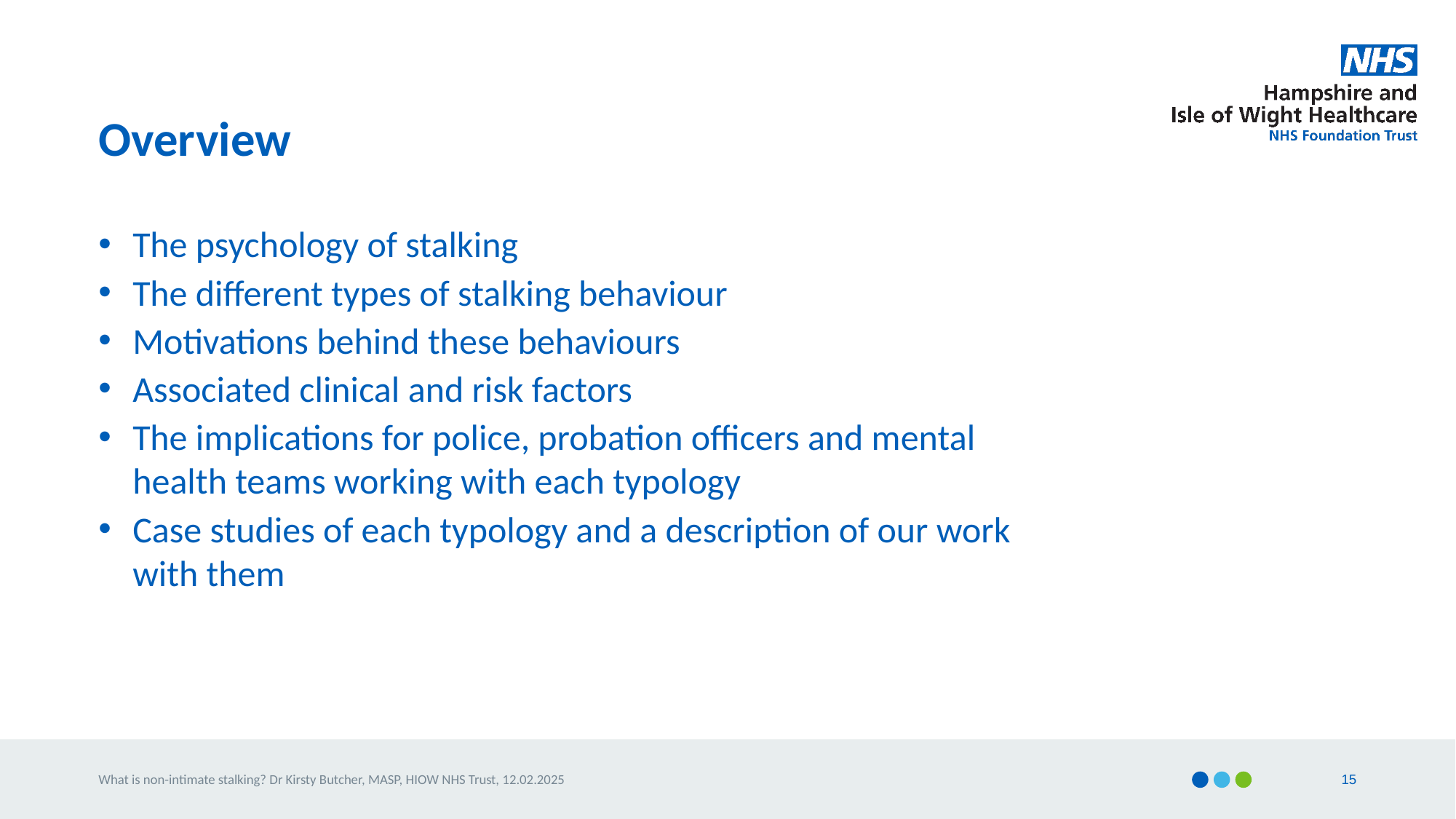

# Overview
The psychology of stalking
The different types of stalking behaviour
Motivations behind these behaviours
Associated clinical and risk factors
The implications for police, probation officers and mental health teams working with each typology
Case studies of each typology and a description of our work with them
What is non-intimate stalking? Dr Kirsty Butcher, MASP, HIOW NHS Trust, 12.02.2025
15